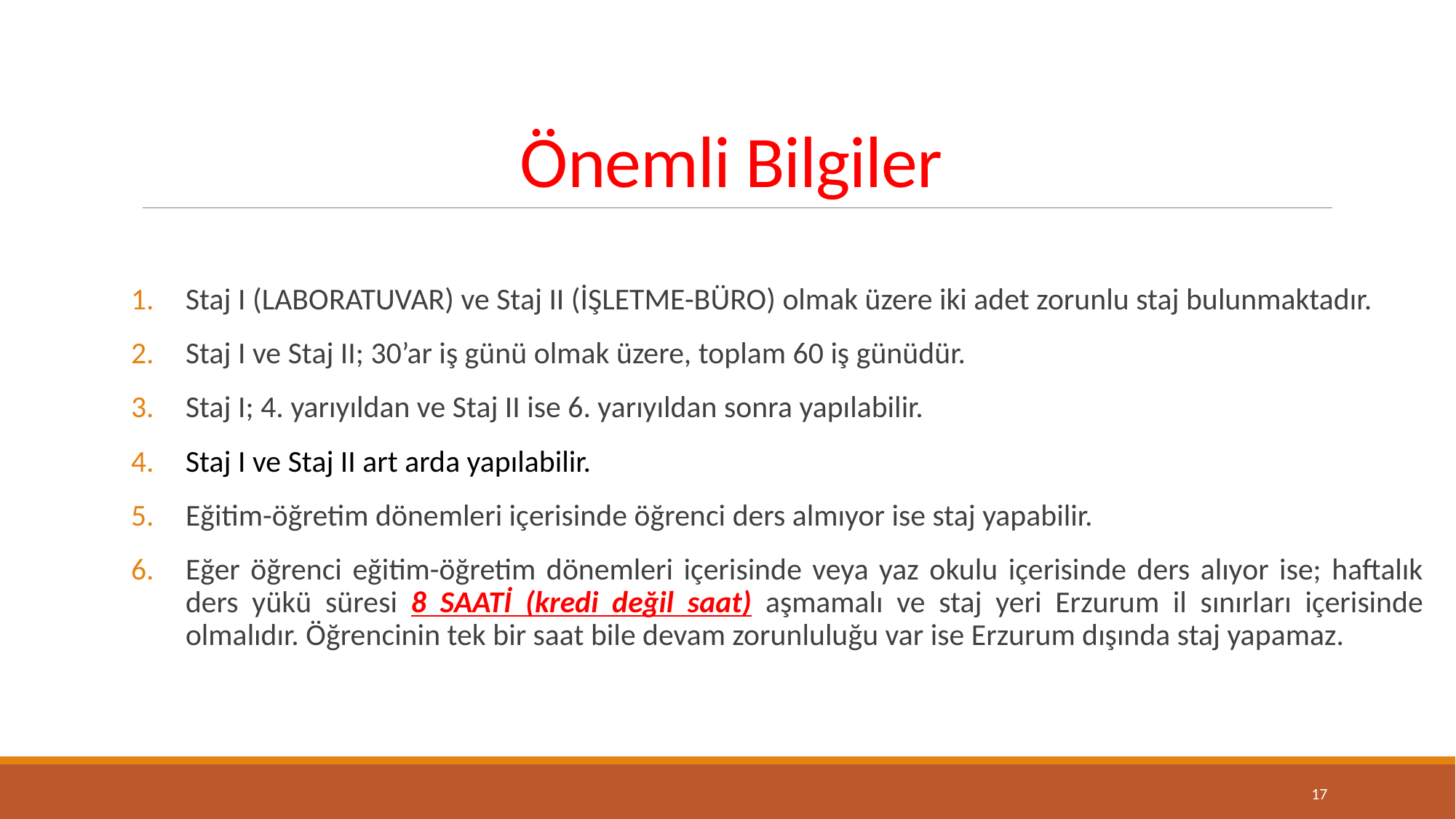

# Önemli Bilgiler

Staj I (LABORATUVAR) ve Staj II (İŞLETME-BÜRO) olmak üzere iki adet zorunlu staj bulunmaktadır.
Staj I ve Staj II; 30’ar iş günü olmak üzere, toplam 60 iş günüdür.
Staj I; 4. yarıyıldan ve Staj II ise 6. yarıyıldan sonra yapılabilir.
Staj I ve Staj II art arda yapılabilir.
Eğitim-öğretim dönemleri içerisinde öğrenci ders almıyor ise staj yapabilir.
Eğer öğrenci eğitim-öğretim dönemleri içerisinde veya yaz okulu içerisinde ders alıyor ise; haftalık ders yükü süresi 8 SAATİ (kredi değil saat) aşmamalı ve staj yeri Erzurum il sınırları içerisinde olmalıdır. Öğrencinin tek bir saat bile devam zorunluluğu var ise Erzurum dışında staj yapamaz.

17